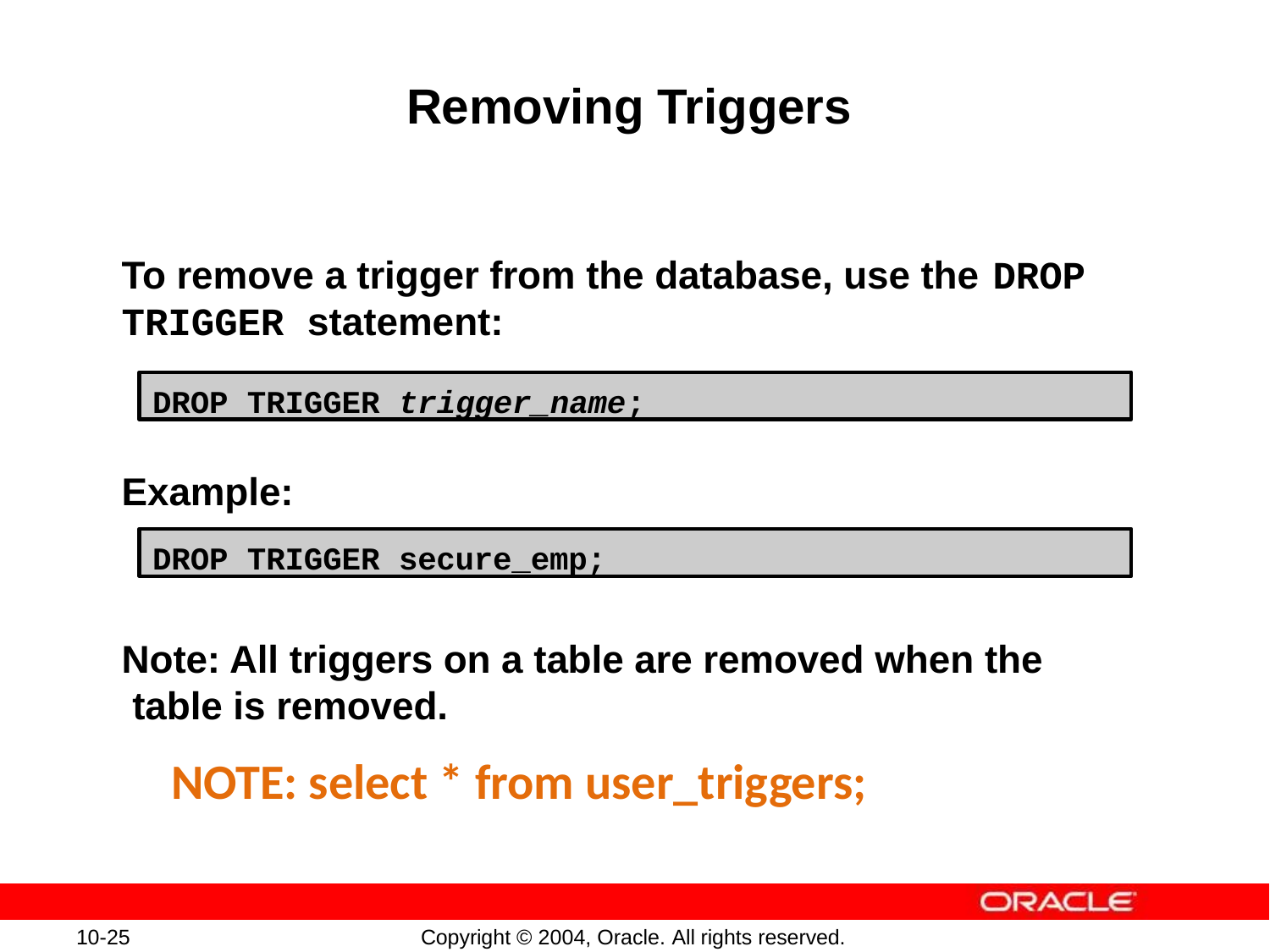

# Removing Triggers
To remove a trigger from the database, use the DROP
TRIGGER statement:
DROP TRIGGER trigger_name;
Example:
DROP TRIGGER secure_emp;
Note: All triggers on a table are removed when the  table is removed.
NOTE: select * from user_triggers;
10-25
Copyright © 2004, Oracle. All rights reserved.